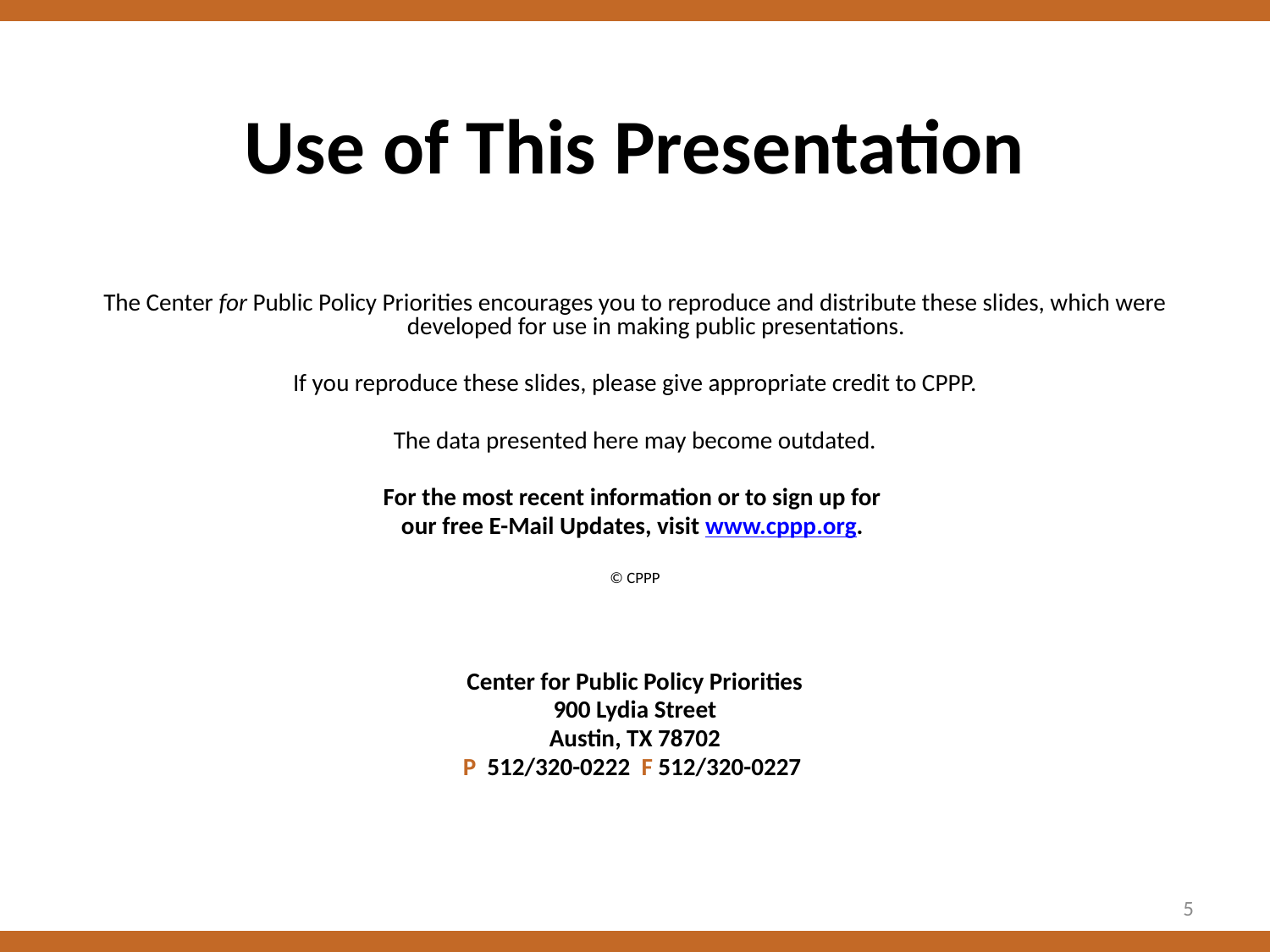

Use of This Presentation
The Center for Public Policy Priorities encourages you to reproduce and distribute these slides, which were developed for use in making public presentations.

If you reproduce these slides, please give appropriate credit to CPPP.

The data presented here may become outdated.

For the most recent information or to sign up for
our free E-Mail Updates, visit www.cppp.org.

© CPPP

Center for Public Policy Priorities
900 Lydia Street
Austin, TX 78702
P  512/320-0222  F 512/320-0227
5